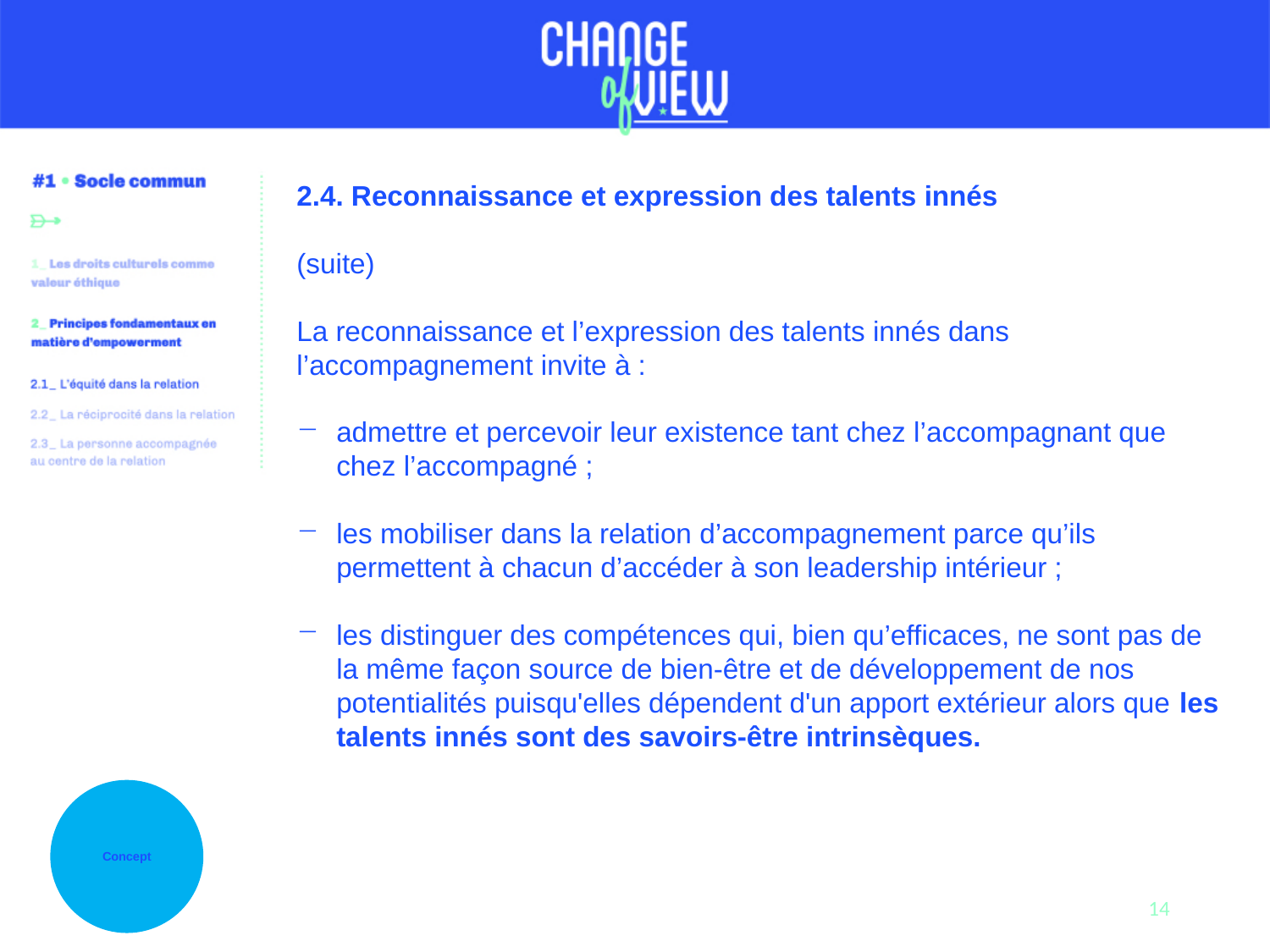

2.4. Reconnaissance et expression des talents innés

(suite)

La reconnaissance et l’expression des talents innés dans l’accompagnement invite à :

admettre et percevoir leur existence tant chez l’accompagnant que chez l’accompagné ;

les mobiliser dans la relation d’accompagnement parce qu’ils permettent à chacun d’accéder à son leadership intérieur ;

les distinguer des compétences qui, bien qu’efficaces, ne sont pas de la même façon source de bien-être et de développement de nos potentialités puisqu'elles dépendent d'un apport extérieur alors que les talents innés sont des savoirs-être intrinsèques.
Concept
14